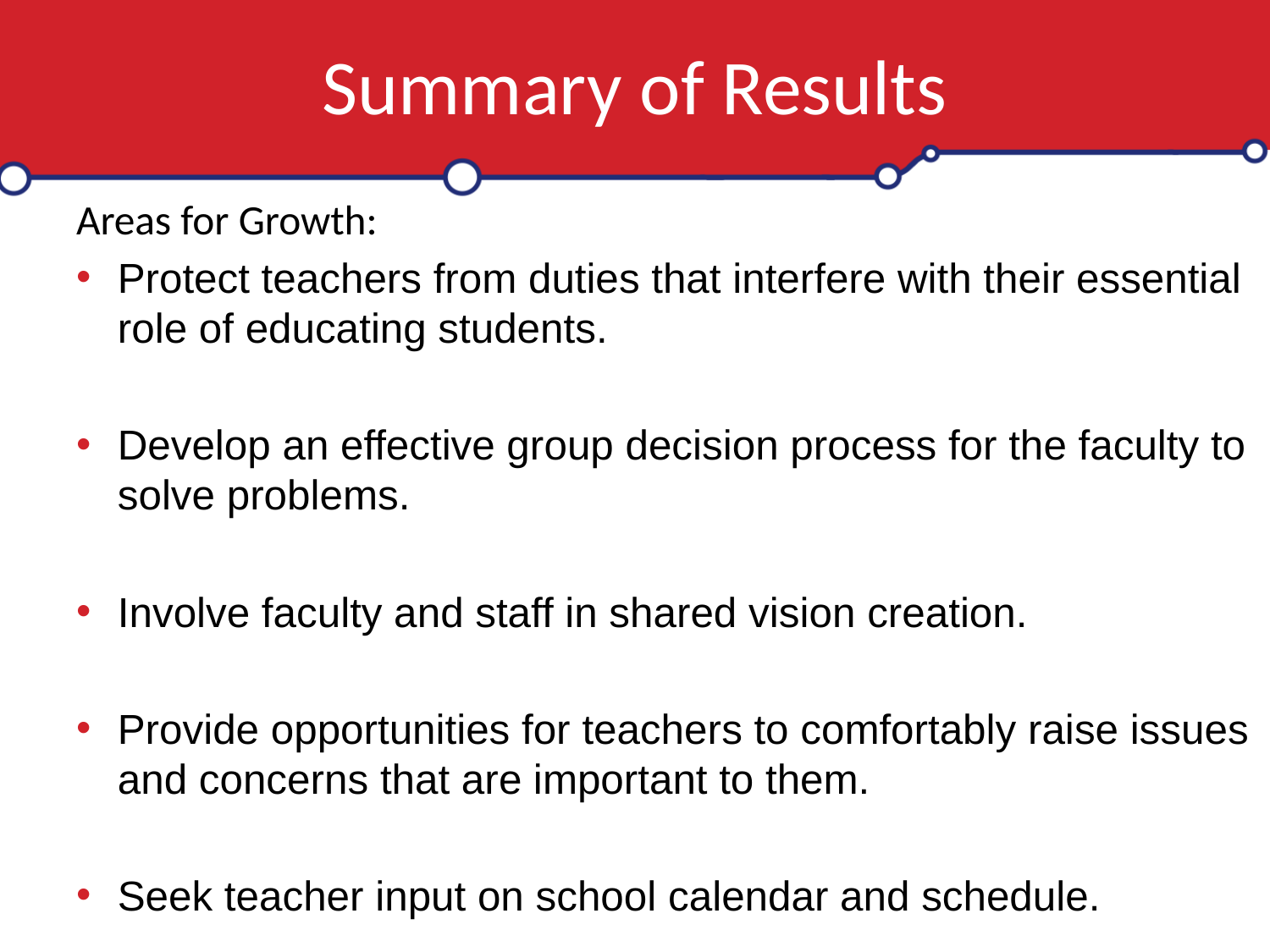

# Summary of Results
Areas for Growth:
Protect teachers from duties that interfere with their essential role of educating students.

Develop an effective group decision process for the faculty to solve problems.

Involve faculty and staff in shared vision creation.

Provide opportunities for teachers to comfortably raise issues and concerns that are important to them.

Seek teacher input on school calendar and schedule.